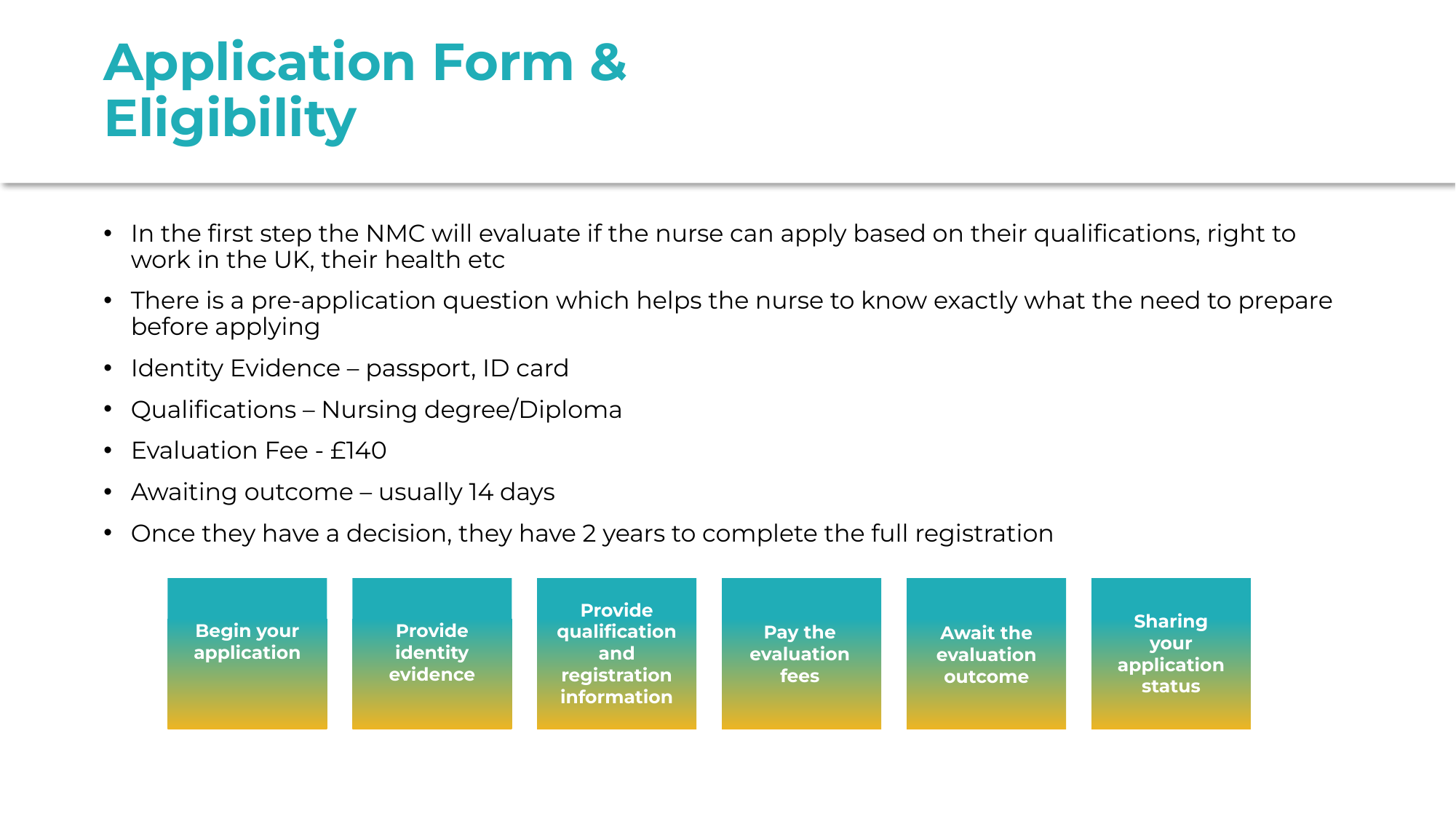

Application Form & Eligibility
In the first step the NMC will evaluate if the nurse can apply based on their qualifications, right to work in the UK, their health etc
There is a pre-application question which helps the nurse to know exactly what the need to prepare before applying
Identity Evidence – passport, ID card
Qualifications – Nursing degree/Diploma
Evaluation Fee - £140
Awaiting outcome – usually 14 days
Once they have a decision, they have 2 years to complete the full registration

Provide qualification and registration information
Sharing your application status
Begin your application
Provide identity evidence
Pay the evaluation fees
Await the evaluation outcome